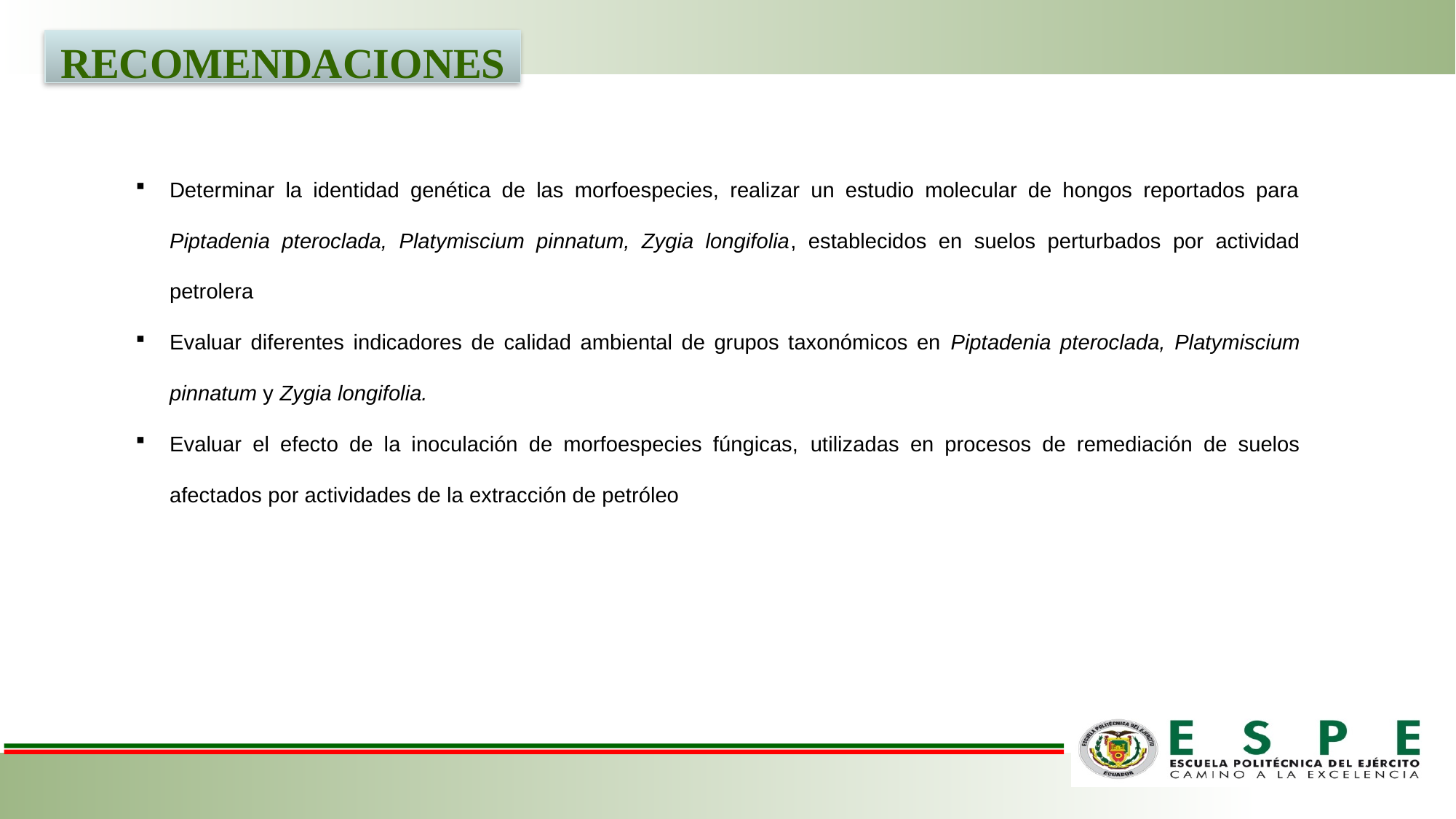

RECOMENDACIONES
Determinar la identidad genética de las morfoespecies, realizar un estudio molecular de hongos reportados para Piptadenia pteroclada, Platymiscium pinnatum, Zygia longifolia, establecidos en suelos perturbados por actividad petrolera
Evaluar diferentes indicadores de calidad ambiental de grupos taxonómicos en Piptadenia pteroclada, Platymiscium pinnatum y Zygia longifolia.
Evaluar el efecto de la inoculación de morfoespecies fúngicas, utilizadas en procesos de remediación de suelos afectados por actividades de la extracción de petróleo